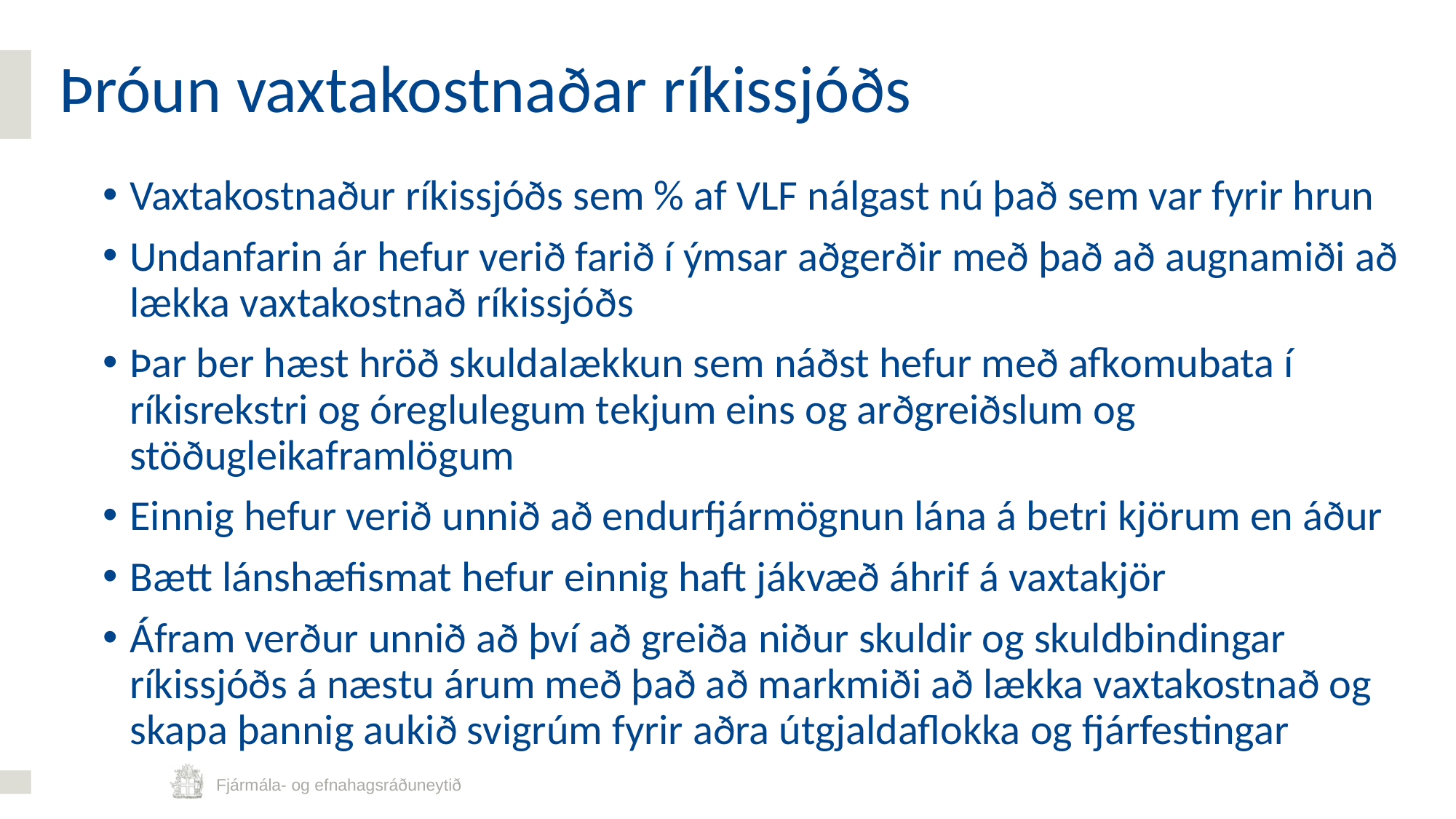

Þróun vaxtakostnaðar ríkissjóðs
Vaxtakostnaður ríkissjóðs sem % af VLF nálgast nú það sem var fyrir hrun
Undanfarin ár hefur verið farið í ýmsar aðgerðir með það að augnamiði að lækka vaxtakostnað ríkissjóðs
Þar ber hæst hröð skuldalækkun sem náðst hefur með afkomubata í ríkisrekstri og óreglulegum tekjum eins og arðgreiðslum og stöðugleikaframlögum
Einnig hefur verið unnið að endurfjármögnun lána á betri kjörum en áður
Bætt lánshæfismat hefur einnig haft jákvæð áhrif á vaxtakjör
Áfram verður unnið að því að greiða niður skuldir og skuldbindingar ríkissjóðs á næstu árum með það að markmiði að lækka vaxtakostnað og skapa þannig aukið svigrúm fyrir aðra útgjaldaflokka og fjárfestingar

43